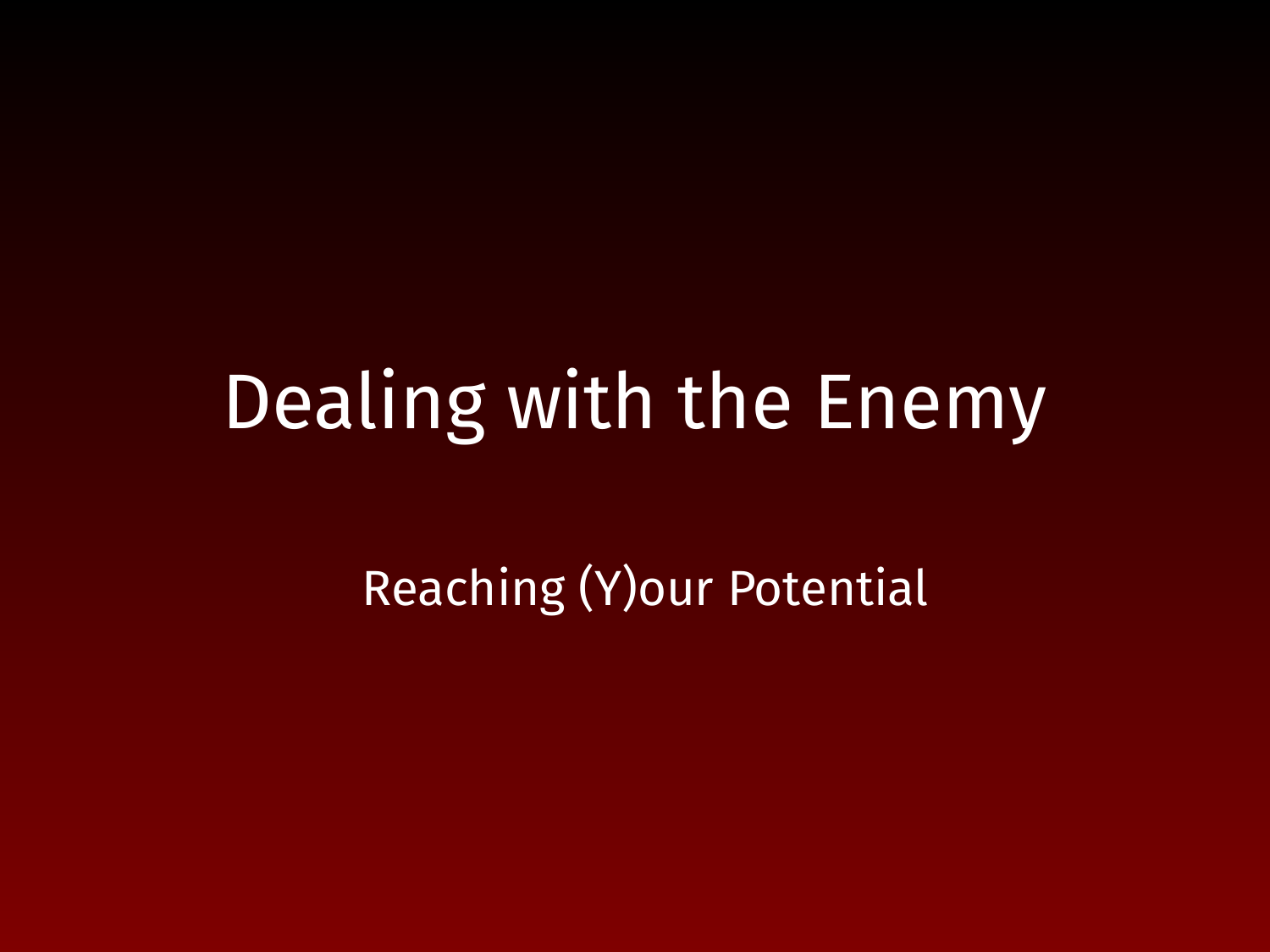

# Dealing with the Enemy
Reaching (Y)our Potential